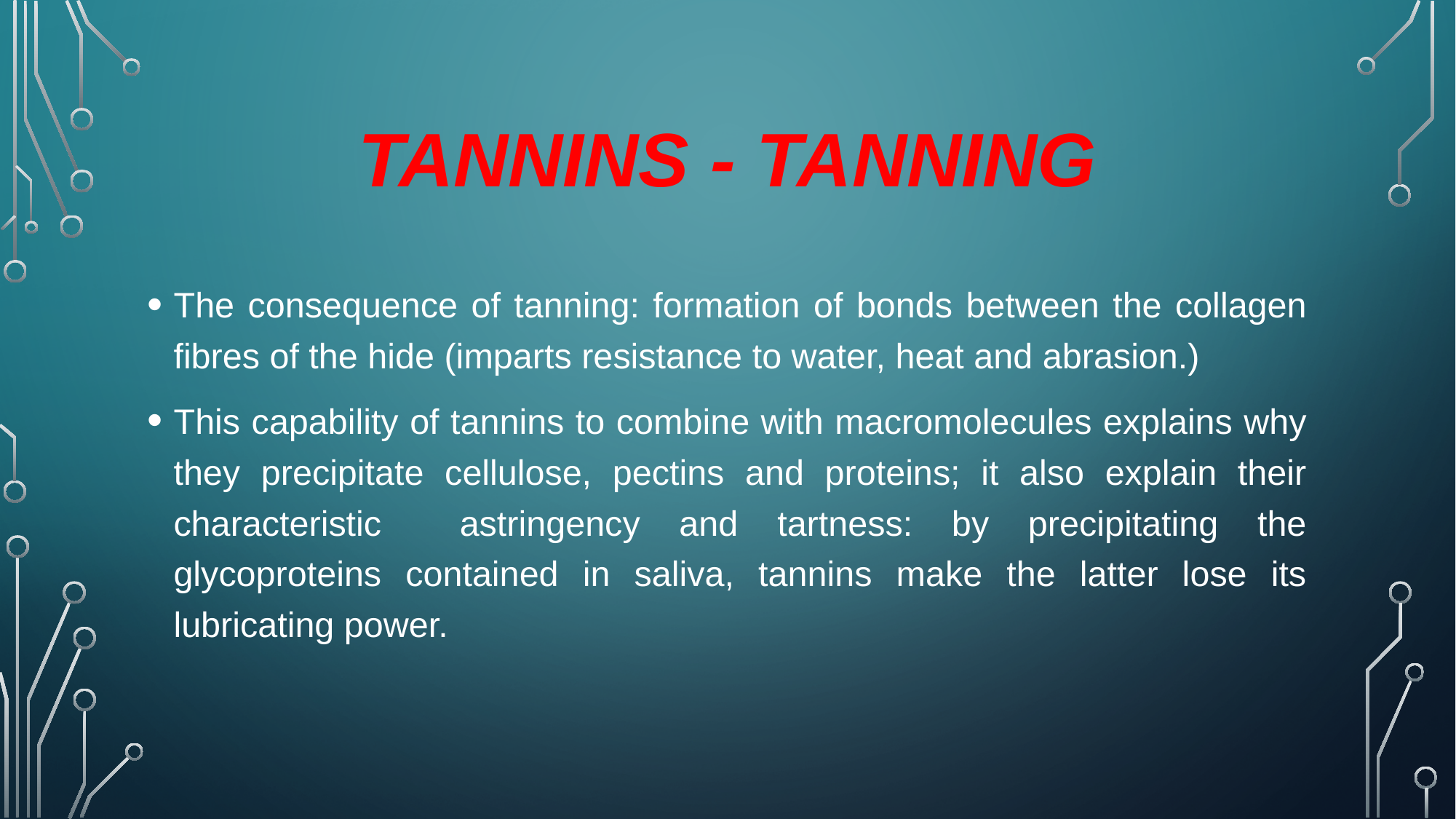

# Tannins - Tanning
The consequence of tanning: formation of bonds between the collagen fibres of the hide (imparts resistance to water, heat and abrasion.)
This capability of tannins to combine with macromolecules explains why they precipitate cellulose, pectins and proteins; it also explain their characteristic  astringency and tartness: by precipitating the glycoproteins contained in saliva, tannins make the latter lose its lubricating power.